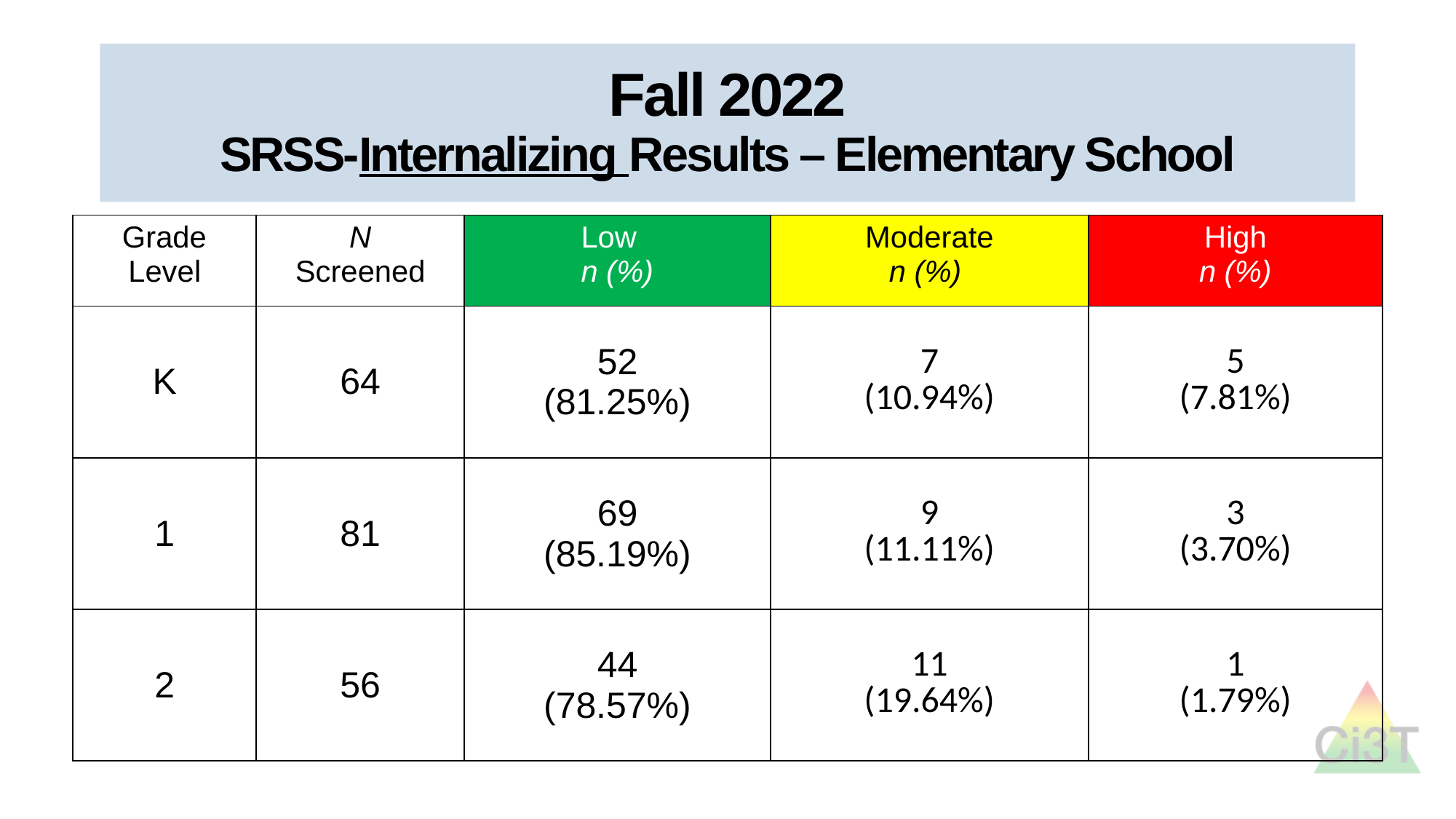

# Fall 2022 SRSS-Internalizing Results – Elementary School
| Grade Level | N Screened | Low n (%) | Moderate n (%) | High n (%) |
| --- | --- | --- | --- | --- |
| K | 64 | 52 (81.25%) | 7 (10.94%) | 5 (7.81%) |
| 1 | 81 | 69 (85.19%) | 9 (11.11%) | 3 (3.70%) |
| 2 | 56 | 44 (78.57%) | 11 (19.64%) | 1 (1.79%) |